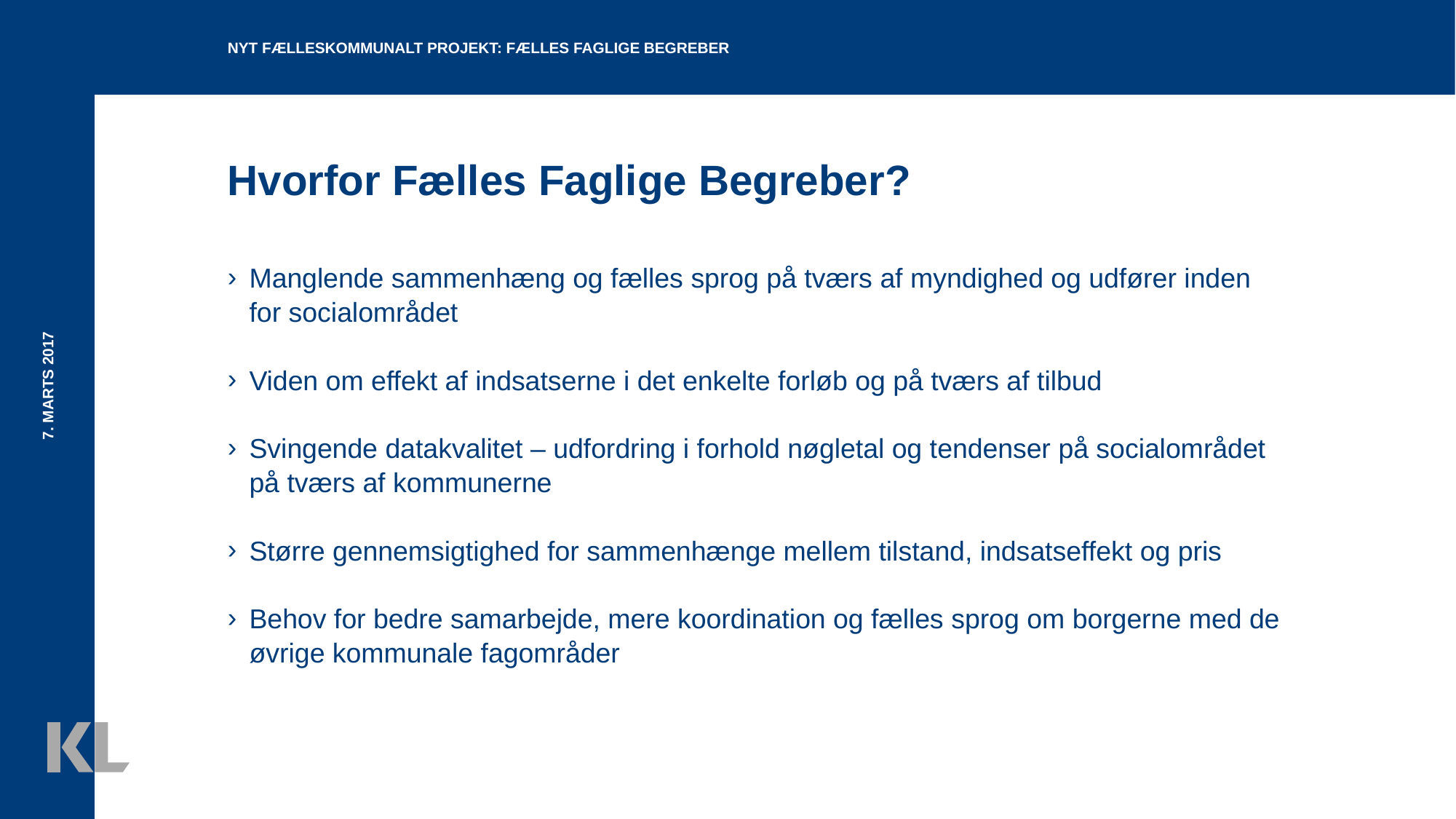

Nyt fælleskommunalt projekt: fælles faglige begreber
# Hvorfor Fælles Faglige Begreber?

Manglende sammenhæng og fælles sprog på tværs af myndighed og udfører inden for socialområdet
Viden om effekt af indsatserne i det enkelte forløb og på tværs af tilbud

Svingende datakvalitet – udfordring i forhold nøgletal og tendenser på socialområdet på tværs af kommunerne

Større gennemsigtighed for sammenhænge mellem tilstand, indsatseffekt og pris

Behov for bedre samarbejde, mere koordination og fælles sprog om borgerne med de øvrige kommunale fagområder

7. Marts 2017